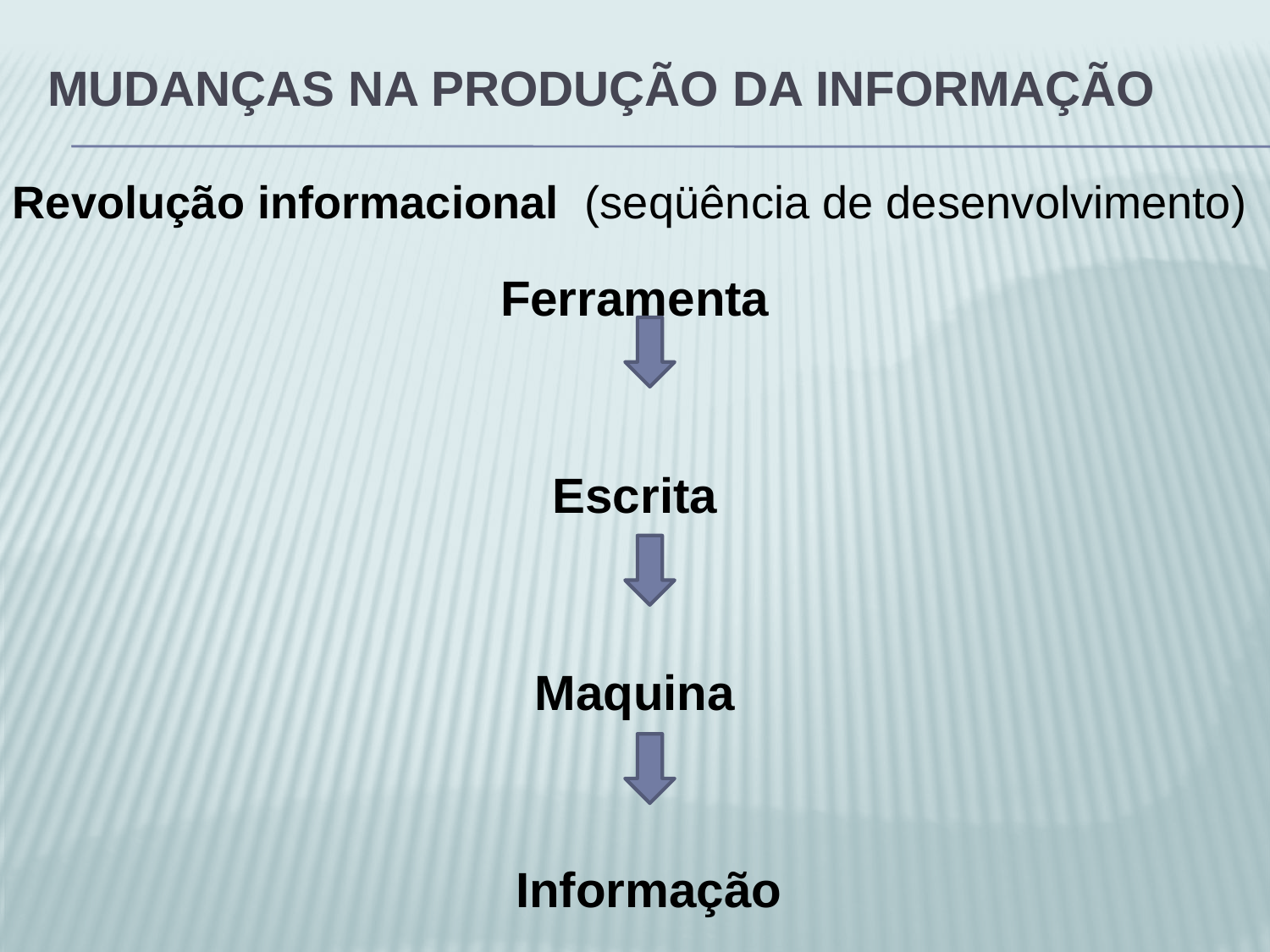

# Mudanças na produção da informação
Revolução informacional  (seqüência de desenvolvimento)
Ferramenta

Escrita

Maquina

  Informação